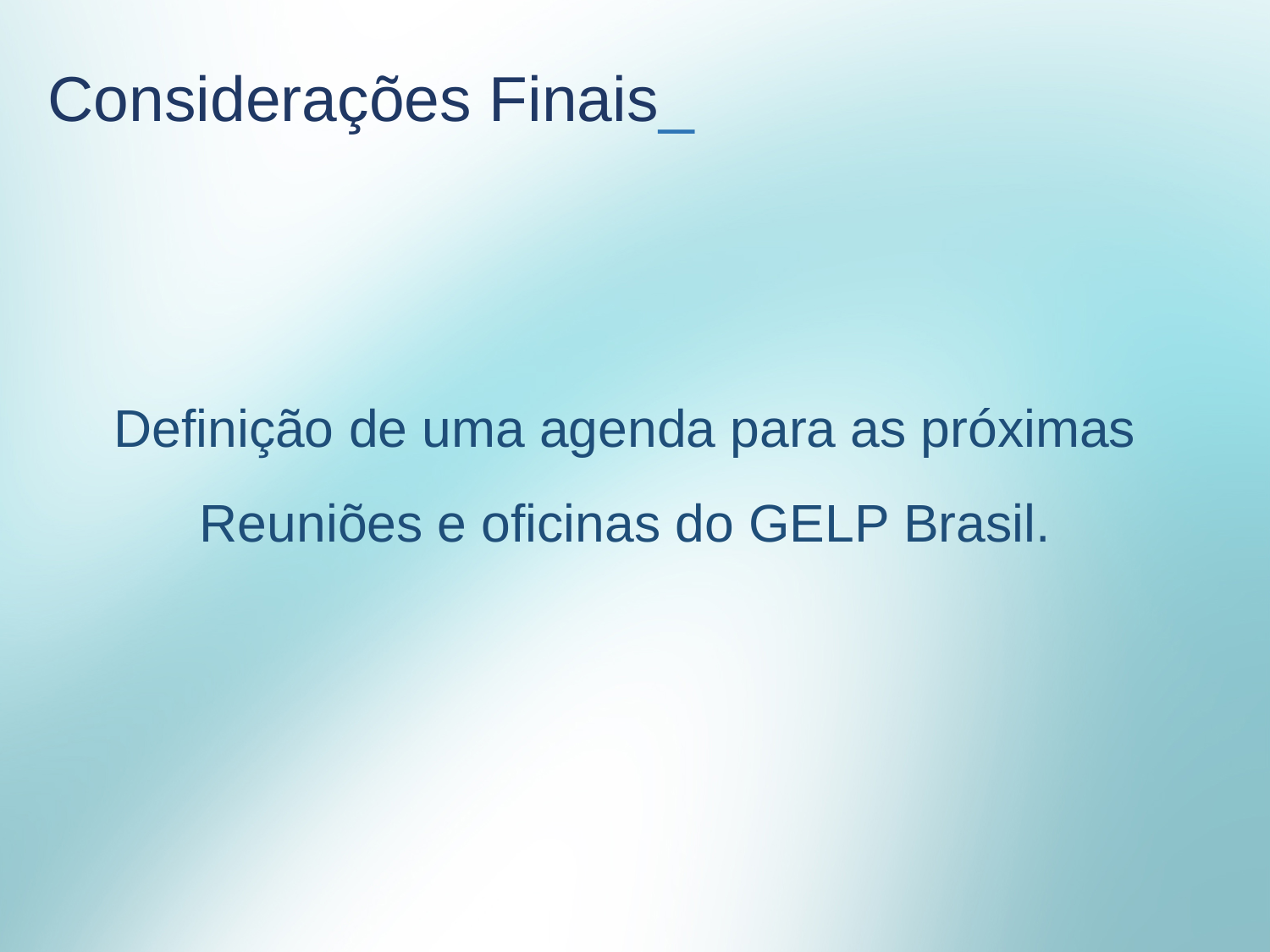

Considerações Finais_

Definição de uma agenda para as próximas
Reuniões e oficinas do GELP Brasil.